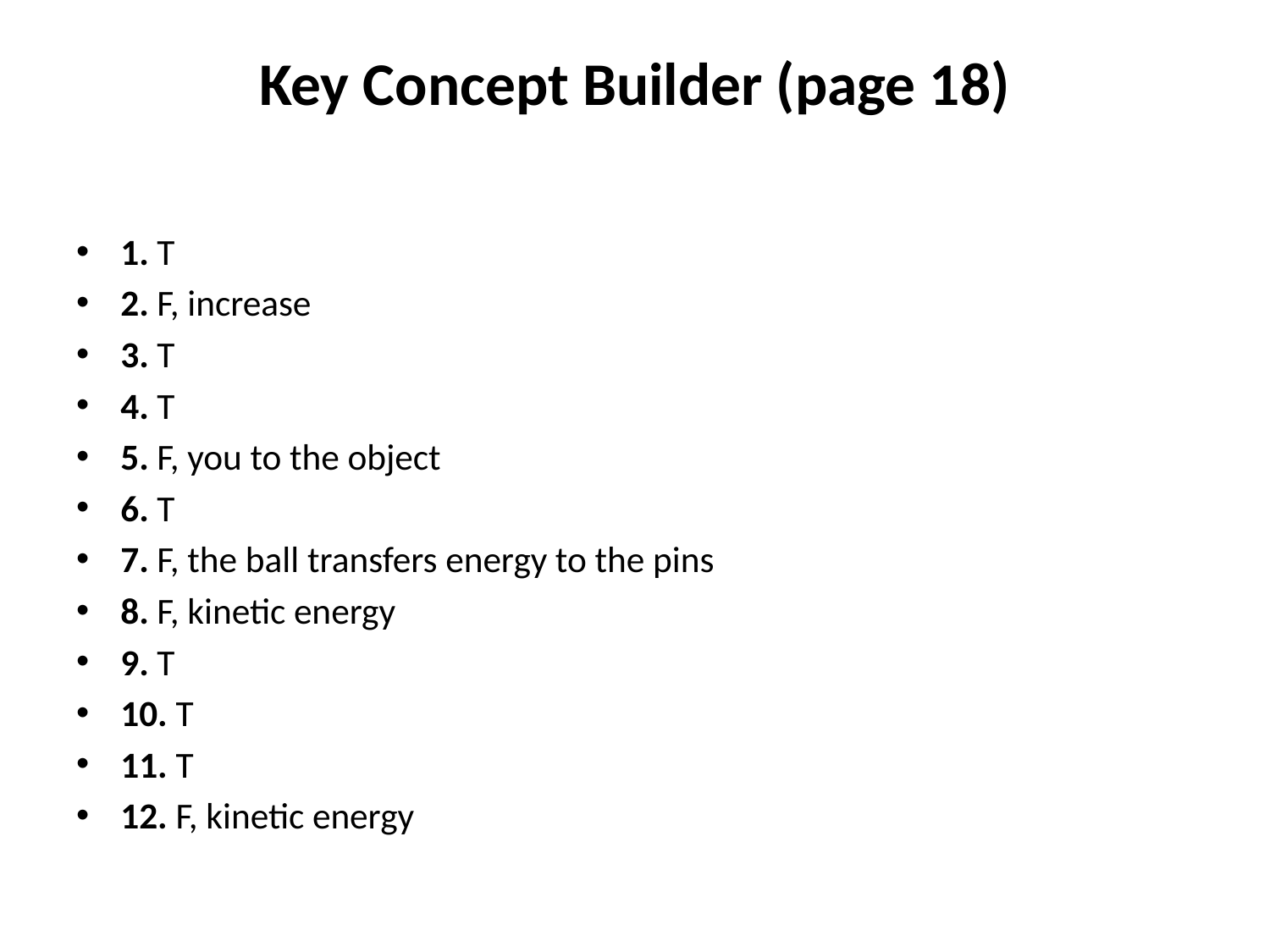

# Key Concept Builder (page 18)
1. T
2. F, increase
3. T
4. T
5. F, you to the object
6. T
7. F, the ball transfers energy to the pins
8. F, kinetic energy
9. T
10. T
11. T
12. F, kinetic energy